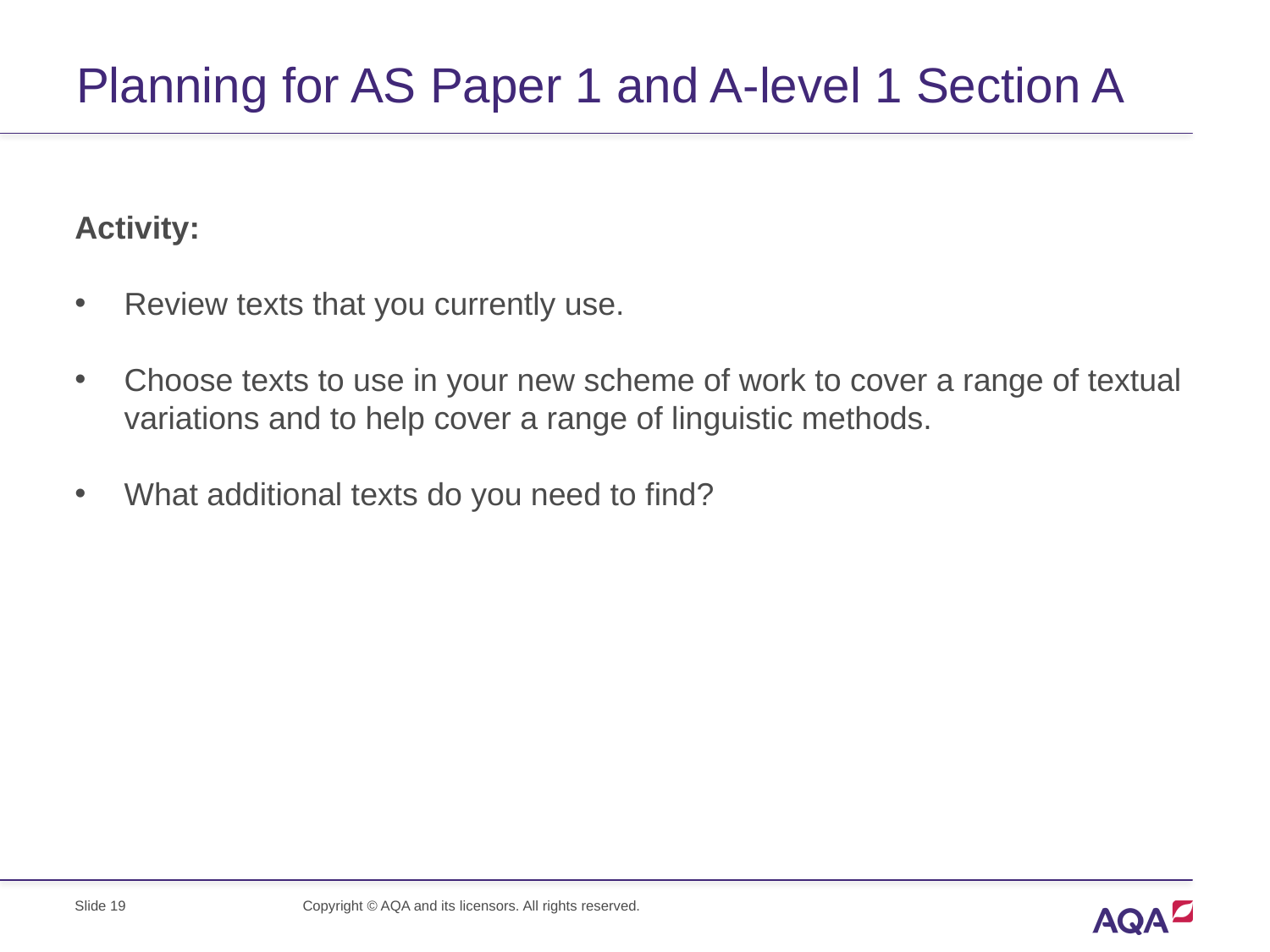

# Planning for AS Paper 1 and A-level 1 Section A
Activity:

Review texts that you currently use.

Choose texts to use in your new scheme of work to cover a range of textual variations and to help cover a range of linguistic methods.

What additional texts do you need to find?

Slide 19
Copyright © AQA and its licensors. All rights reserved.